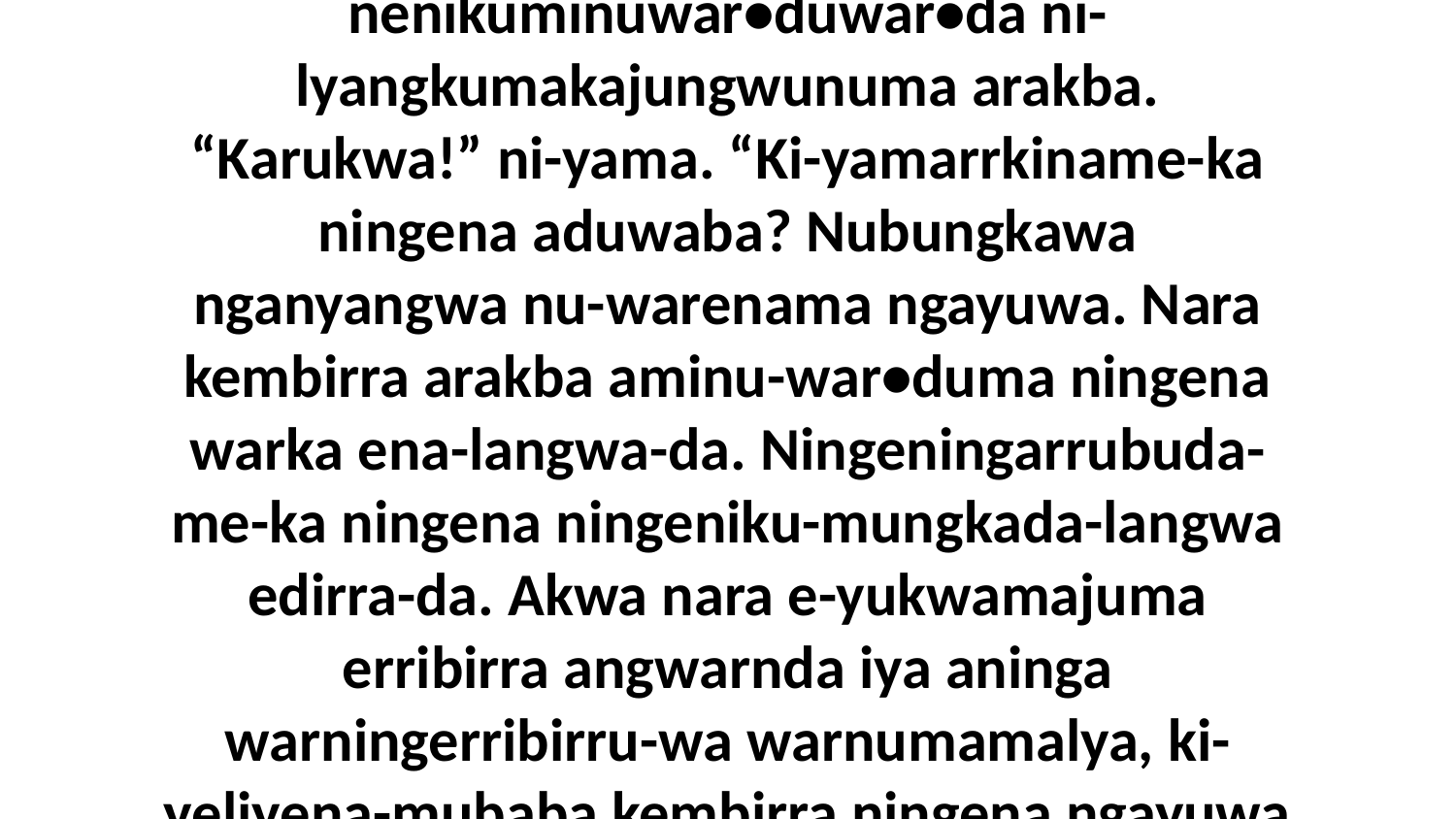

3 Umba eneja nakina nenikuminuwar•duwar•da ni-lyangkumakajungwunuma arakba. “Karukwa!” ni-yama. “Ki-yamarrkiname-ka ningena aduwaba? Nubungkawa nganyangwa nu-warenama ngayuwa. Nara kembirra arakba aminu-war•duma ningena warka ena-langwa-da. Ningeningarrubuda-me-ka ningena ningeniku-mungkada-langwa edirra-da. Akwa nara e-yukwamajuma erribirra angwarnda iya aninga warningerribirru-wa warnumamalya, ki-yeliyena-mubaba kembirra ningena ngayuwa akina-langwa-da.